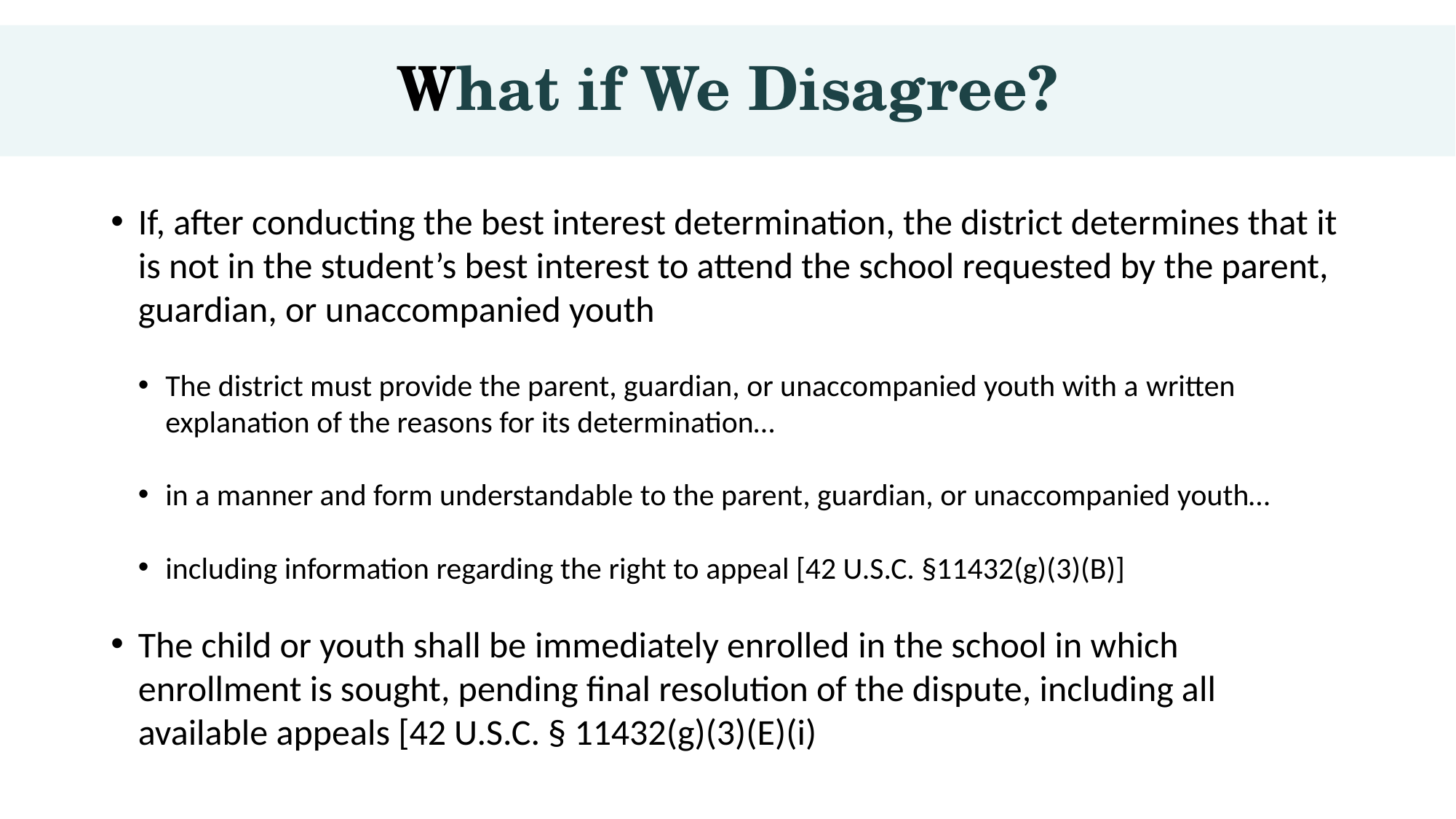

# What if We Disagree?
If, after conducting the best interest determination, the district determines that it is not in the student’s best interest to attend the school requested by the parent, guardian, or unaccompanied youth
The district must provide the parent, guardian, or unaccompanied youth with a written explanation of the reasons for its determination…
in a manner and form understandable to the parent, guardian, or unaccompanied youth…
including information regarding the right to appeal [42 U.S.C. §11432(g)(3)(B)]
The child or youth shall be immediately enrolled in the school in which enrollment is sought, pending final resolution of the dispute, including all available appeals [42 U.S.C. § 11432(g)(3)(E)(i)